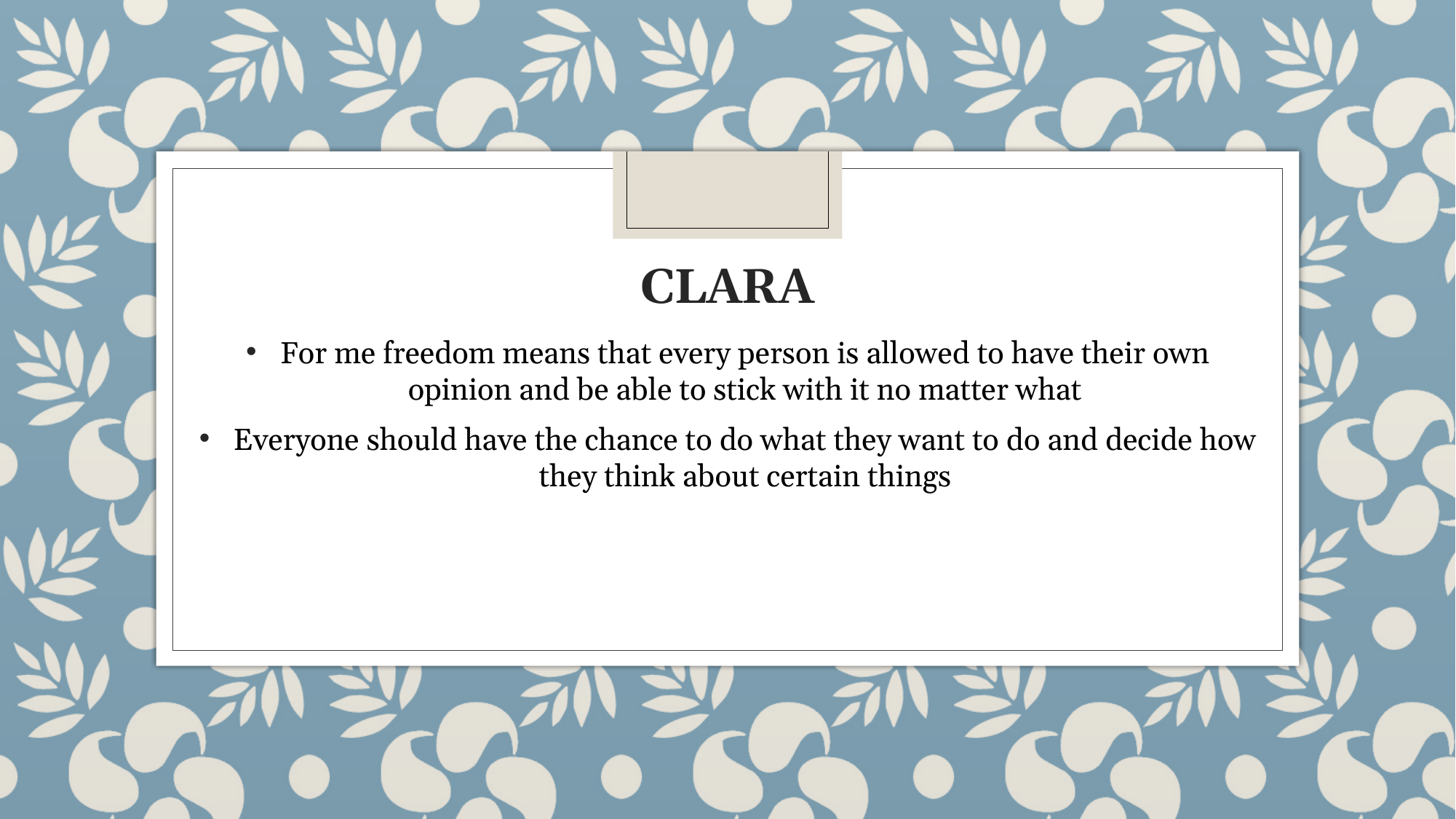

# Clara
For me freedom means that every person is allowed to have their own opinion and be able to stick with it no matter what
Everyone should have the chance to do what they want to do and decide how they think about certain things